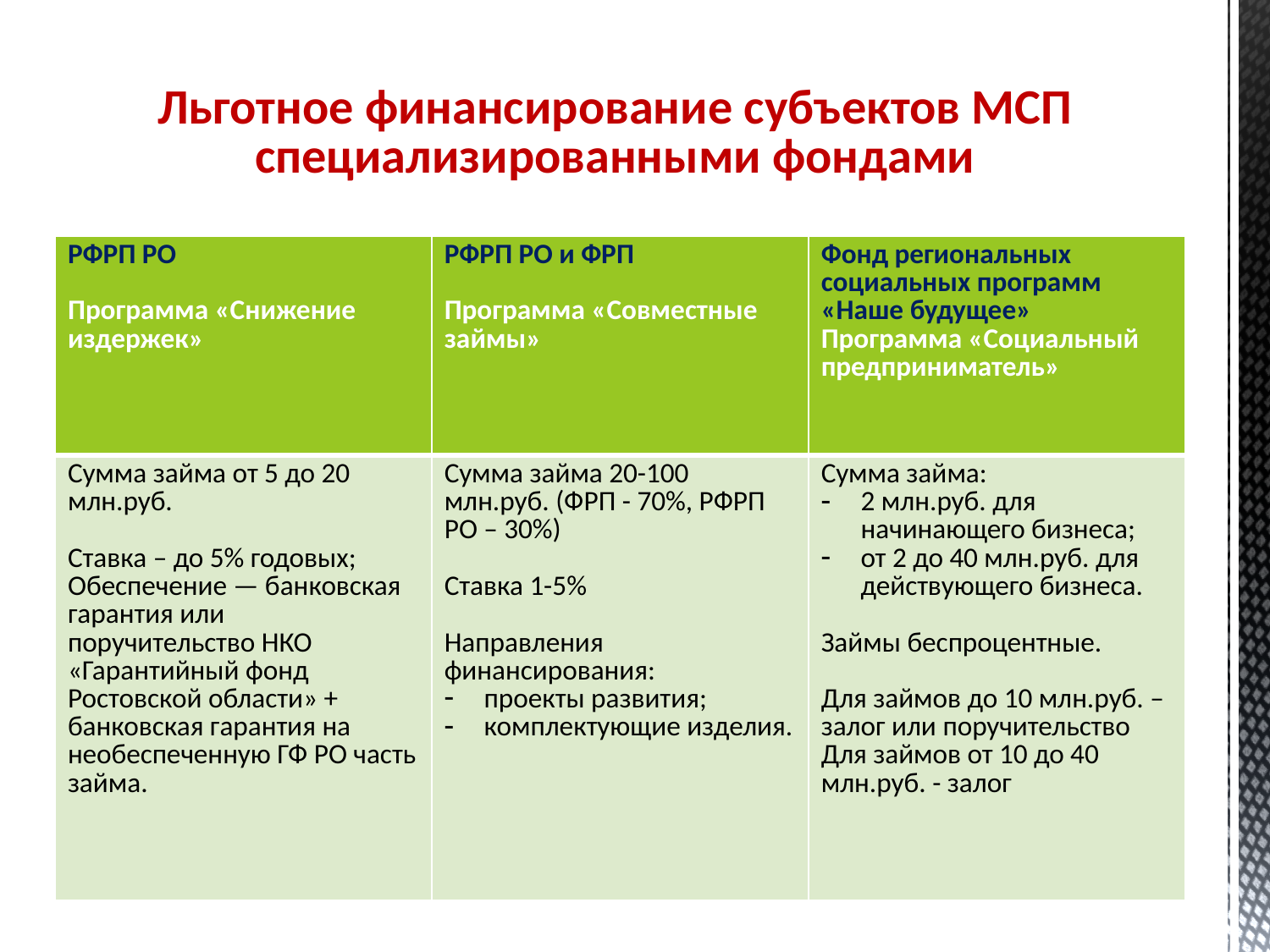

# Льготное финансирование субъектов МСП специализированными фондами
| РФРП РО Программа «Снижение издержек» | РФРП РО и ФРП Программа «Совместные займы» | Фонд региональных социальных программ «Наше будущее» Программа «Социальный предприниматель» |
| --- | --- | --- |
| Сумма займа от 5 до 20 млн.руб. Ставка – до 5% годовых; Обеспечение — банковская гарантия или поручительство НКО «Гарантийный фонд Ростовской области» + банковская гарантия на необеспеченную ГФ РО часть займа. | Сумма займа 20-100 млн.руб. (ФРП - 70%, РФРП РО – 30%) Ставка 1-5% Направления финансирования: проекты развития; комплектующие изделия. | Сумма займа: 2 млн.руб. для начинающего бизнеса; от 2 до 40 млн.руб. для действующего бизнеса. Займы беспроцентные. Для займов до 10 млн.руб. – залог или поручительство Для займов от 10 до 40 млн.руб. - залог |